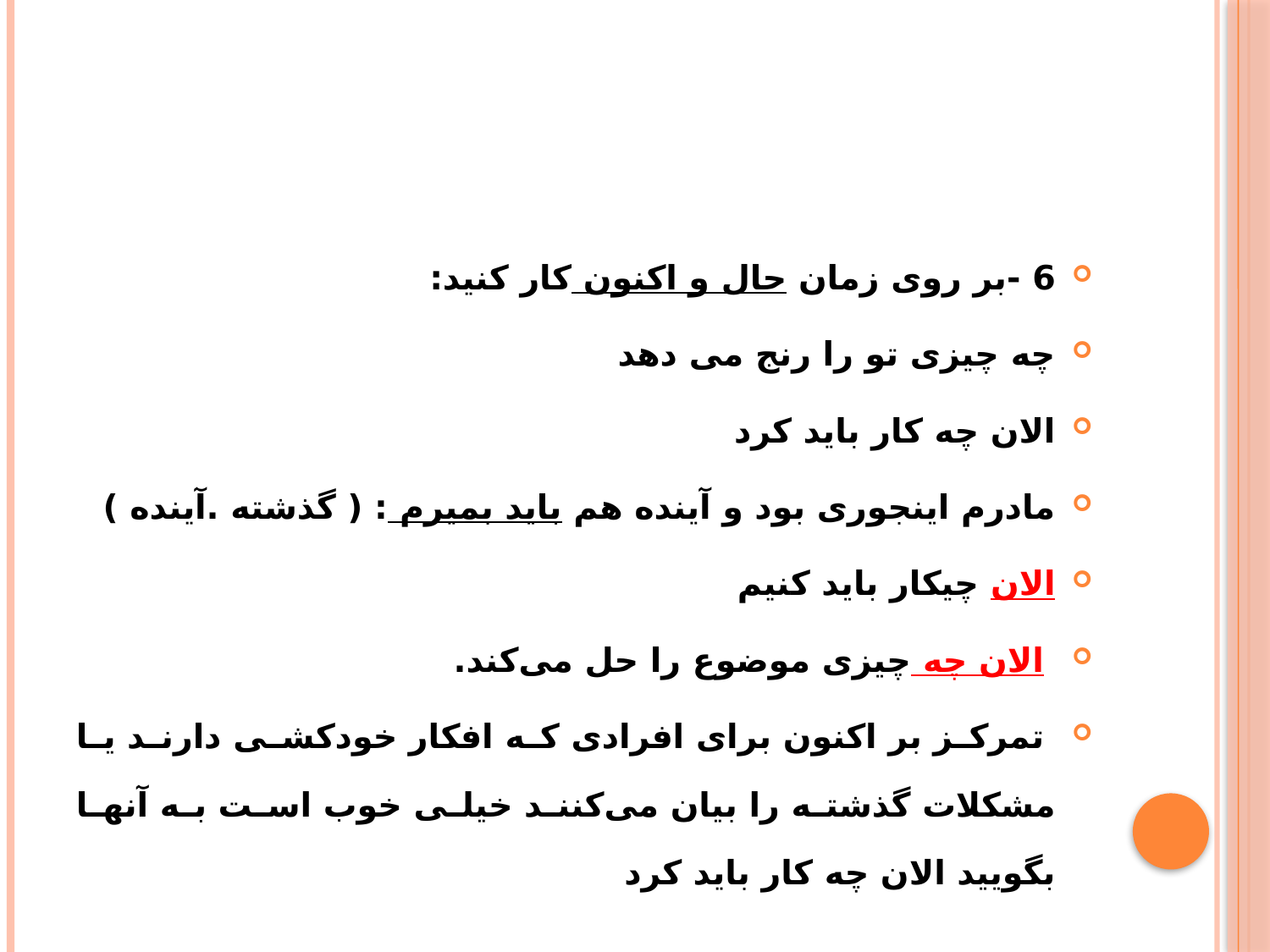

#
6 -بر روی زمان حال و اکنون کار کنید:
چه چیزی تو را رنج می دهد
الان چه کار باید کرد
مادرم اینجوری بود و آینده هم باید بمیرم : ( گذشته .آینده )
الان چیکار باید کنیم
 الان چه چیزی موضوع را حل می‌کند.
 تمرکز بر اکنون برای افرادی که افکار خودکشی دارند یا مشکلات گذشته را بیان می‌کنند خیلی خوب است به آنها بگویید الان چه کار باید کرد